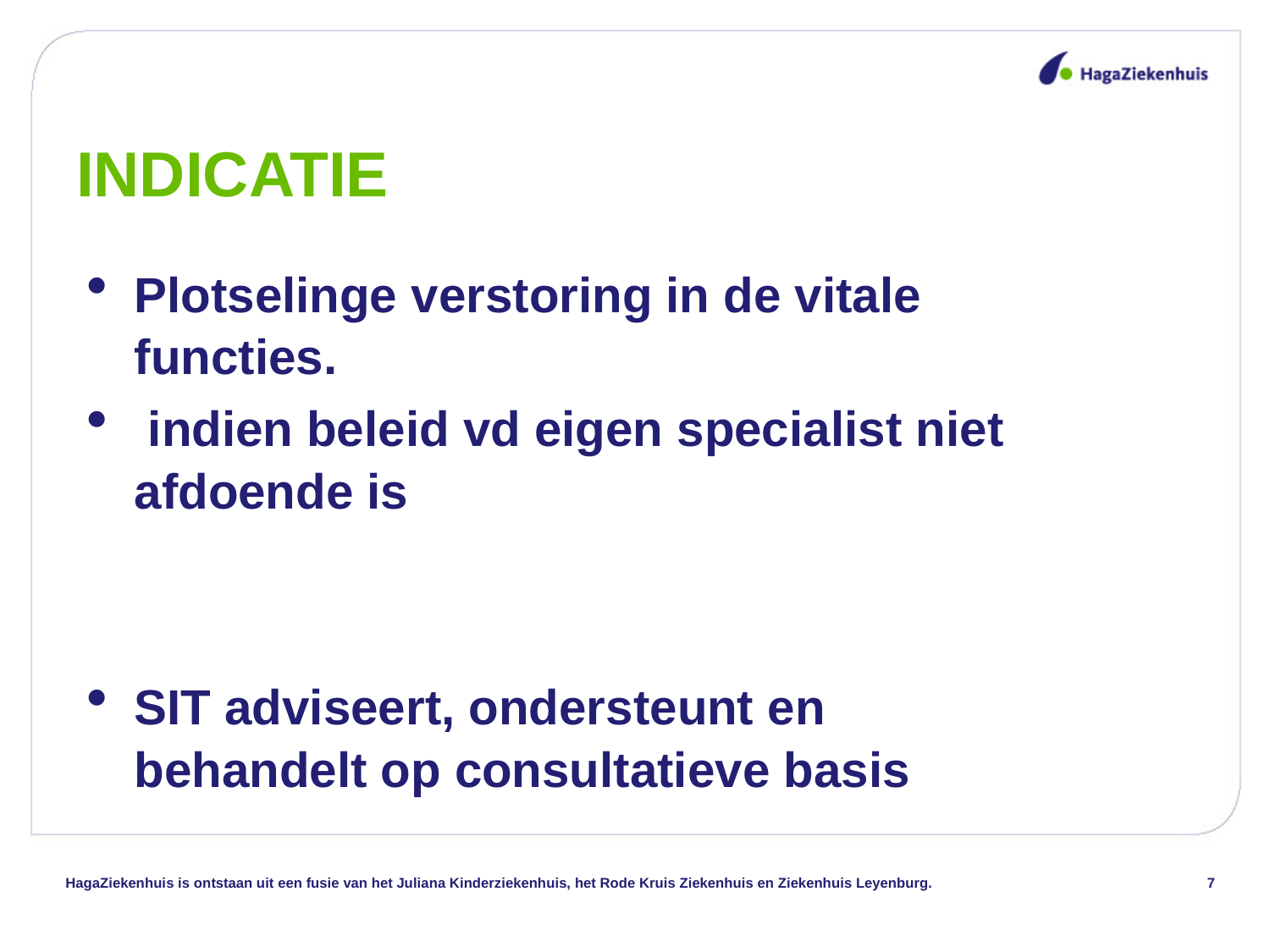

# INDICATIE
Plotselinge verstoring in de vitale functies.
 indien beleid vd eigen specialist niet afdoende is

SIT adviseert, ondersteunt en behandelt op consultatieve basis
HagaZiekenhuis is ontstaan uit een fusie van het Juliana Kinderziekenhuis, het Rode Kruis Ziekenhuis en Ziekenhuis Leyenburg.
7